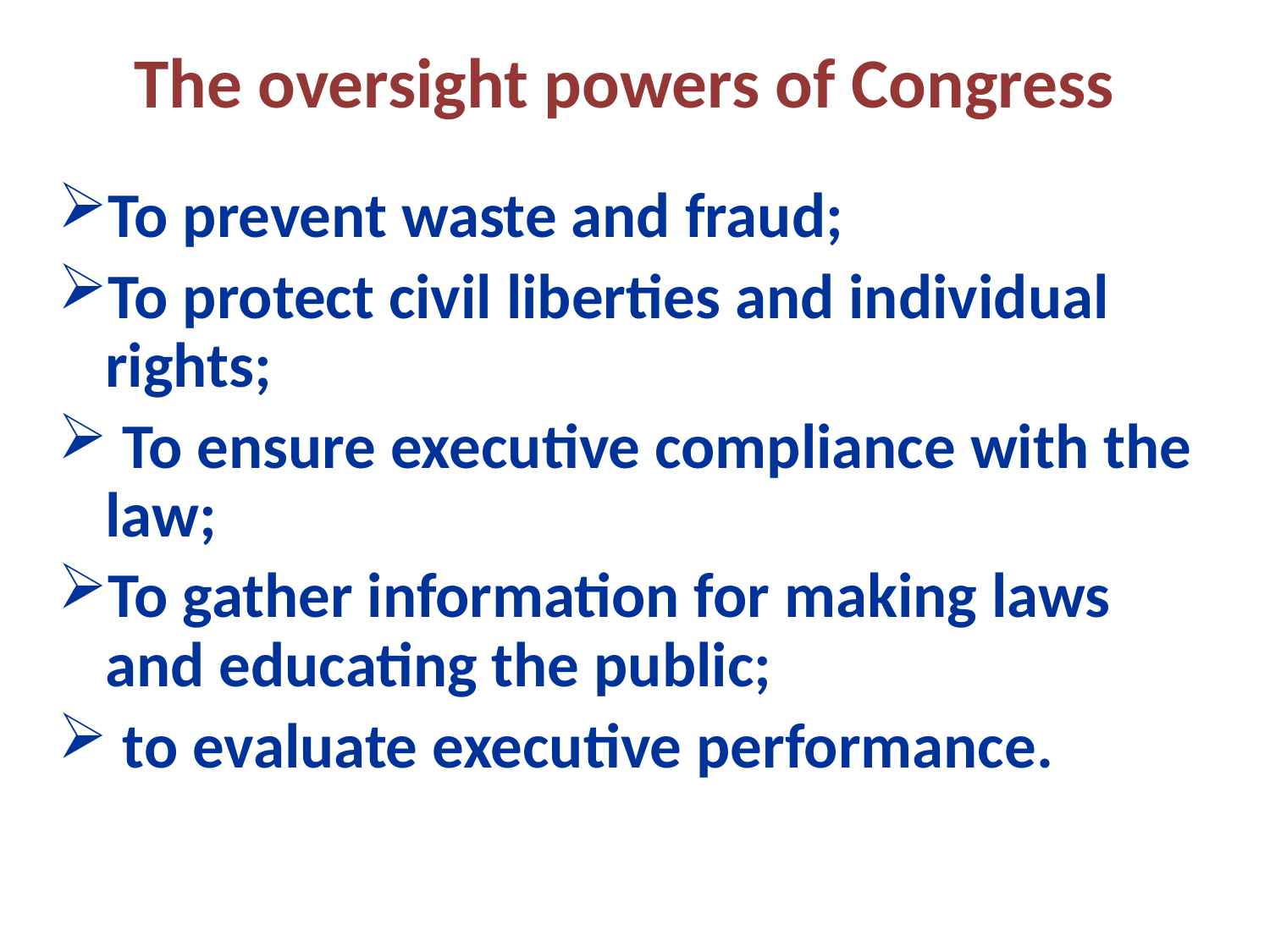

# The oversight powers of Congress
To prevent waste and fraud;
To protect civil liberties and individual rights;
 To ensure executive compliance with the law;
To gather information for making laws and educating the public;
 to evaluate executive performance.